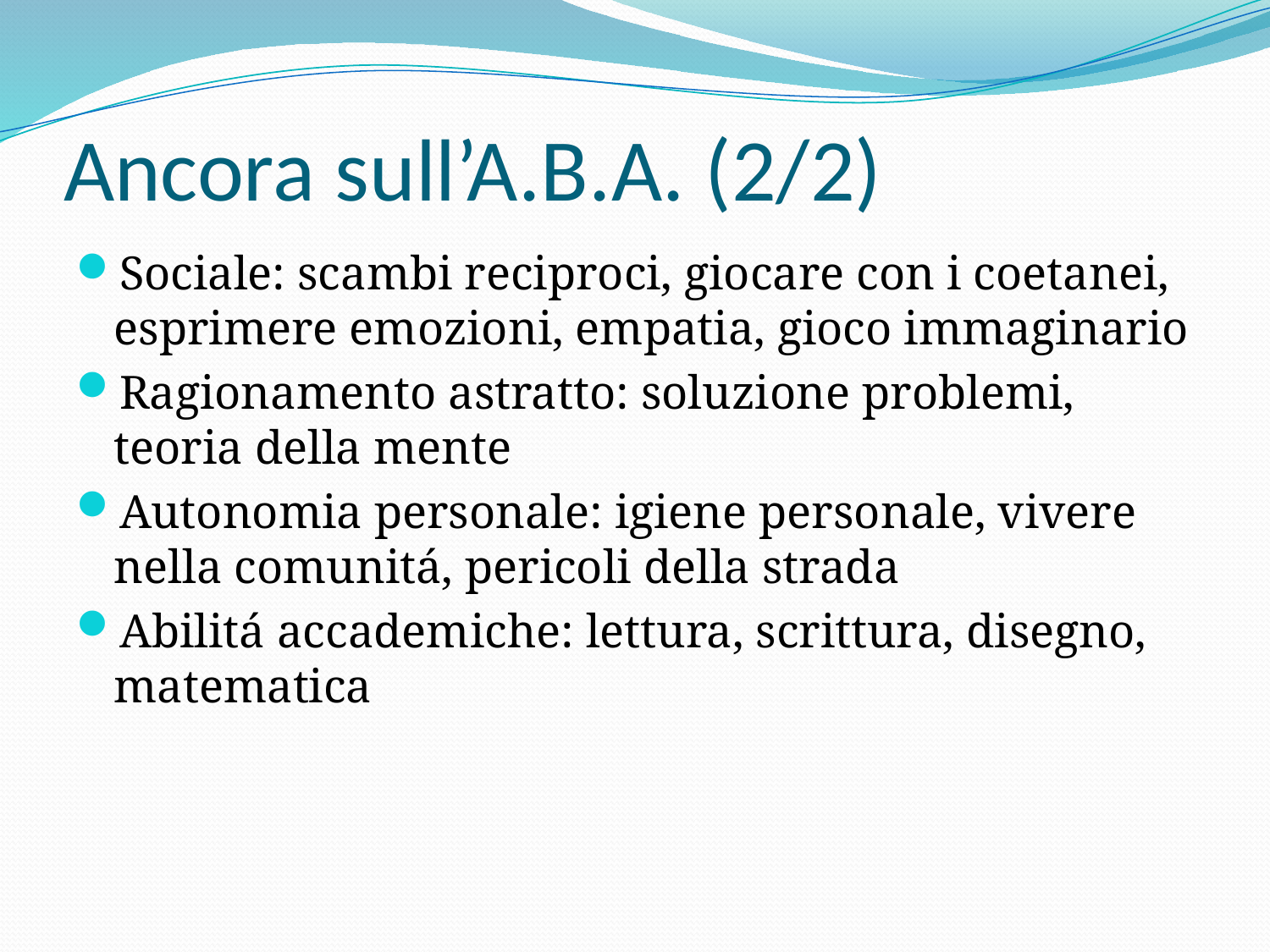

# Ancora sull’A.B.A. (2/2)
Sociale: scambi reciproci, giocare con i coetanei, esprimere emozioni, empatia, gioco immaginario
Ragionamento astratto: soluzione problemi, teoria della mente
Autonomia personale: igiene personale, vivere nella comunitá, pericoli della strada
Abilitá accademiche: lettura, scrittura, disegno, matematica